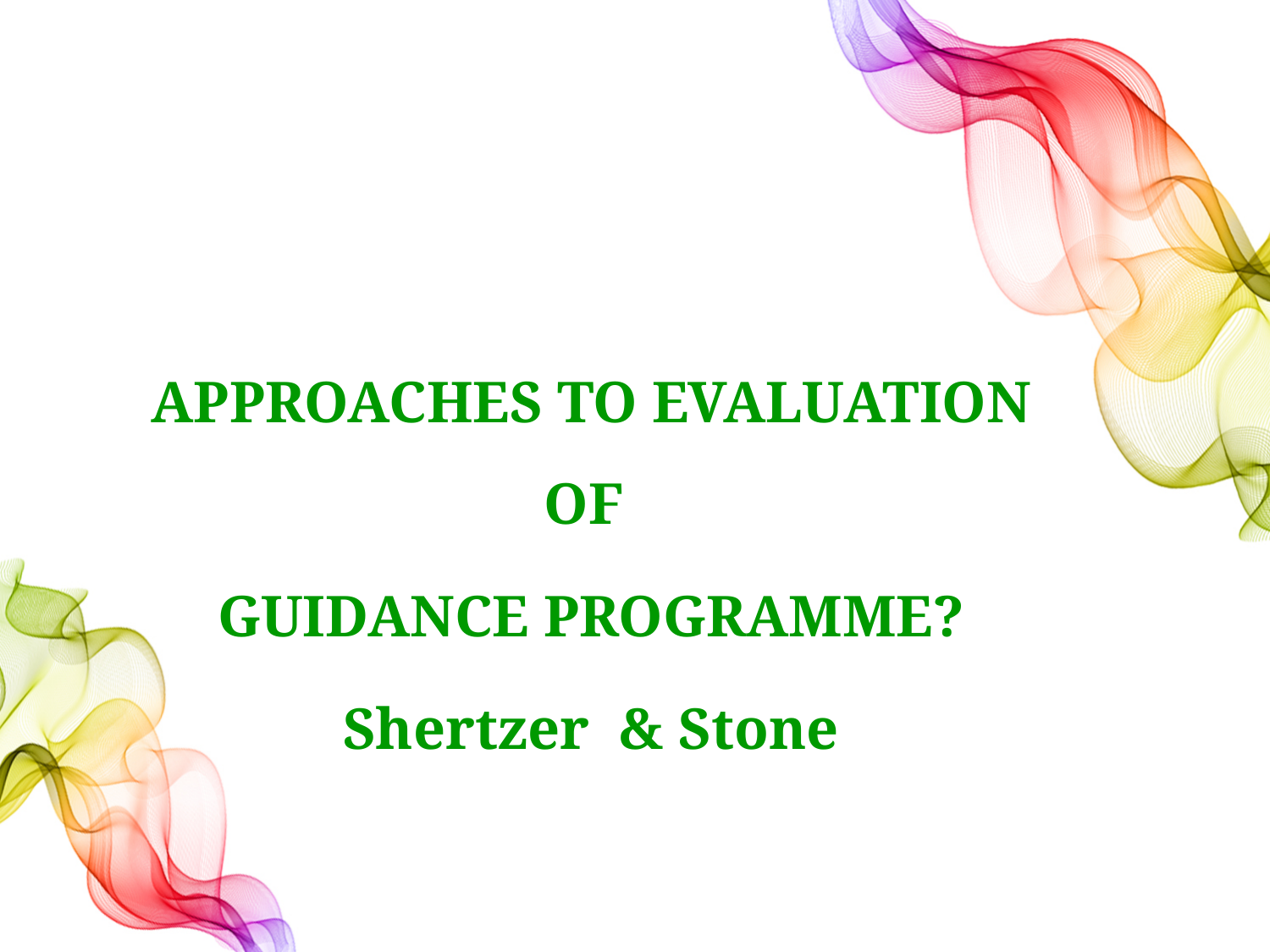

APPROACHES TO EVALUATION OF
GUIDANCE PROGRAMME?
Shertzer  & Stone